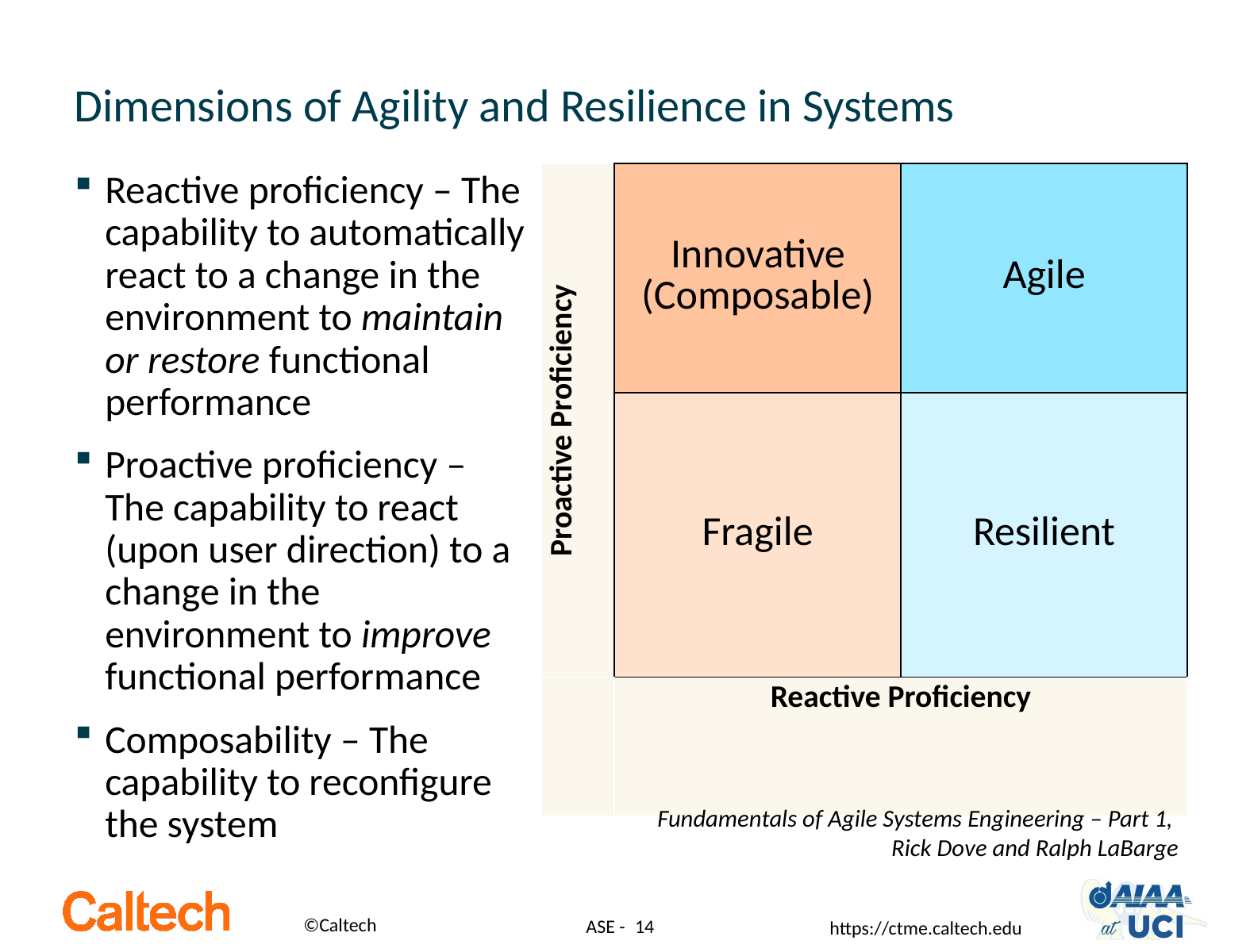

# Dimensions of Agility and Resilience in Systems
Reactive proficiency – The capability to automatically react to a change in the environment to maintain or restore functional performance
Proactive proficiency – The capability to react (upon user direction) to a change in the environment to improve functional performance
Composability – The capability to reconfigure the system
| Proactive Proficiency | Innovative (Composable) | Agile |
| --- | --- | --- |
|  | Fragile | Resilient |
|  | Reactive Proficiency |  |
Fundamentals of Agile Systems Engineering – Part 1,
Rick Dove and Ralph LaBarge
ASE -
 14